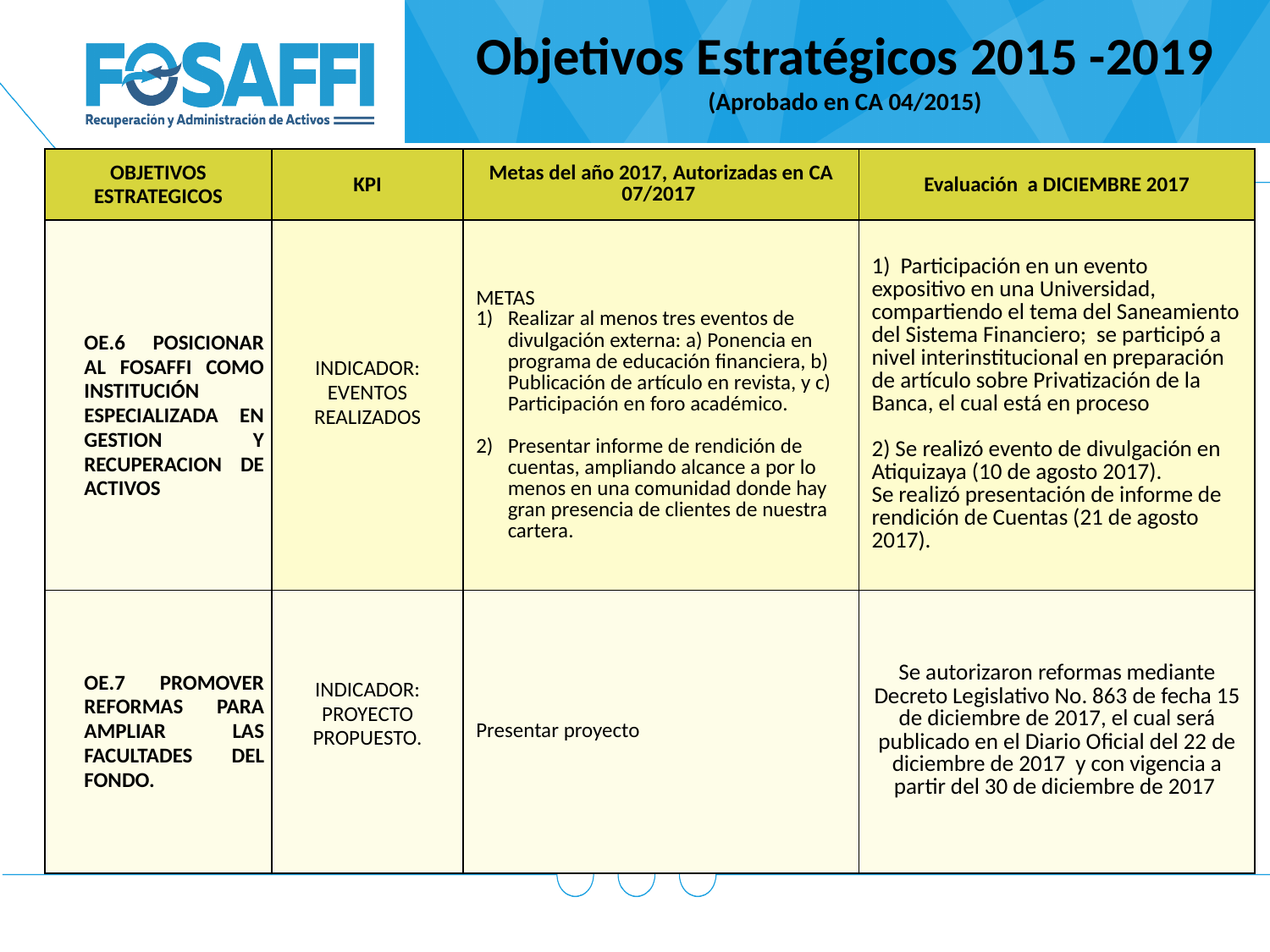

Objetivos Estratégicos 2015 -2019 (Aprobado en CA 04/2015)
| OBJETIVOS ESTRATEGICOS | KPI | Metas del año 2017, Autorizadas en CA 07/2017 | Evaluación a DICIEMBRE 2017 |
| --- | --- | --- | --- |
| OE.6 POSICIONAR AL FOSAFFI COMO INSTITUCIÓN ESPECIALIZADA EN GESTION Y RECUPERACION DE ACTIVOS | INDICADOR: EVENTOS REALIZADOS | METAS Realizar al menos tres eventos de divulgación externa: a) Ponencia en programa de educación financiera, b) Publicación de artículo en revista, y c) Participación en foro académico. Presentar informe de rendición de cuentas, ampliando alcance a por lo menos en una comunidad donde hay gran presencia de clientes de nuestra cartera. | 1) Participación en un evento expositivo en una Universidad, compartiendo el tema del Saneamiento del Sistema Financiero; se participó a nivel interinstitucional en preparación de artículo sobre Privatización de la Banca, el cual está en proceso   2) Se realizó evento de divulgación en Atiquizaya (10 de agosto 2017). Se realizó presentación de informe de rendición de Cuentas (21 de agosto 2017). |
| OE.7 PROMOVER REFORMAS PARA AMPLIAR LAS FACULTADES DEL FONDO. | INDICADOR: PROYECTO PROPUESTO. | Presentar proyecto | Se autorizaron reformas mediante Decreto Legislativo No. 863 de fecha 15 de diciembre de 2017, el cual será publicado en el Diario Oficial del 22 de diciembre de 2017 y con vigencia a partir del 30 de diciembre de 2017 |